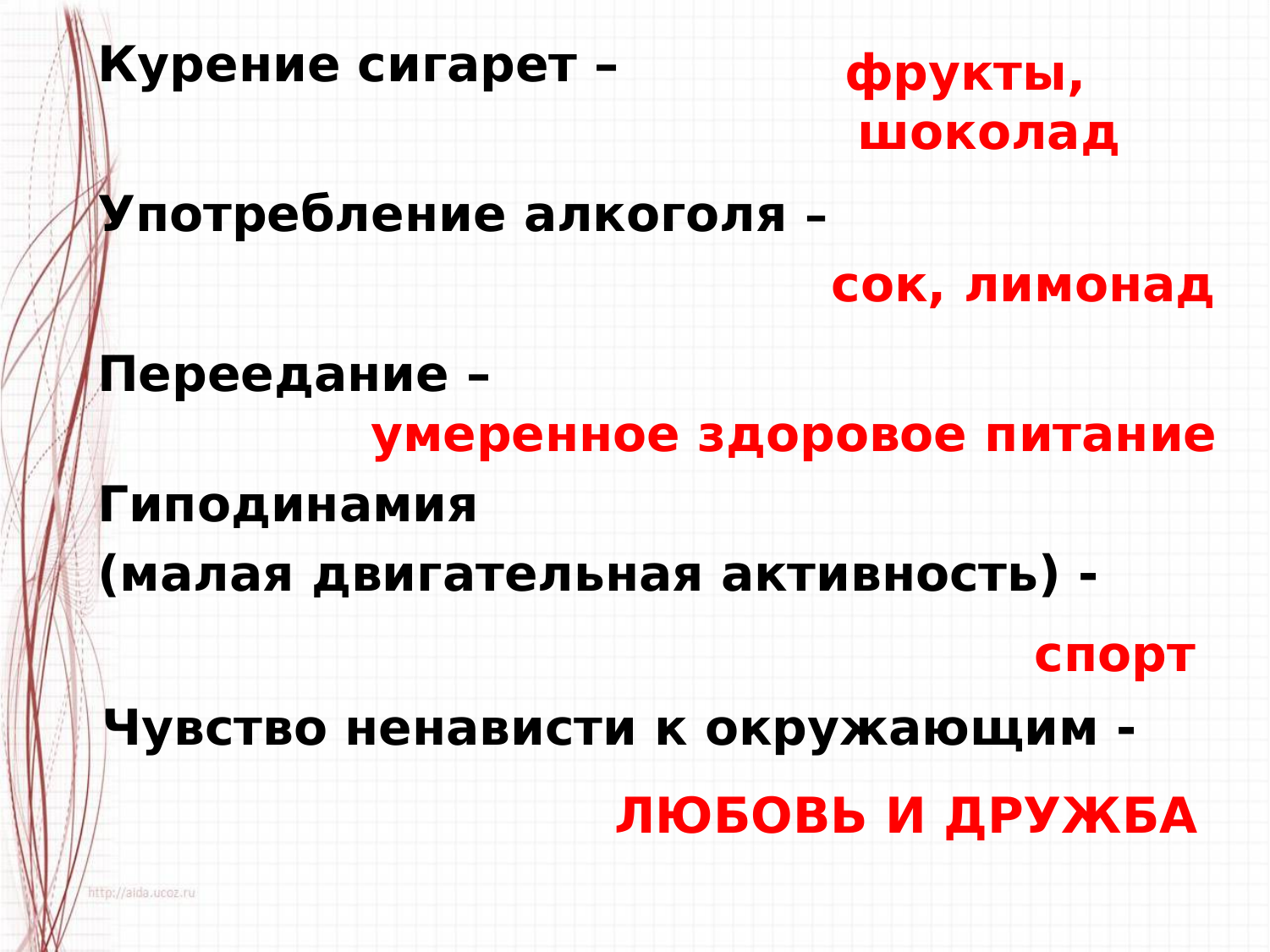

Курение сигарет –
фрукты, шоколад
Употребление алкоголя –

сок, лимонад
Переедание –
умеренное здоровое питание

Гиподинамия
(малая двигательная активность) -
спорт
Чувство ненависти к окружающим -
ЛЮБОВЬ И ДРУЖБА